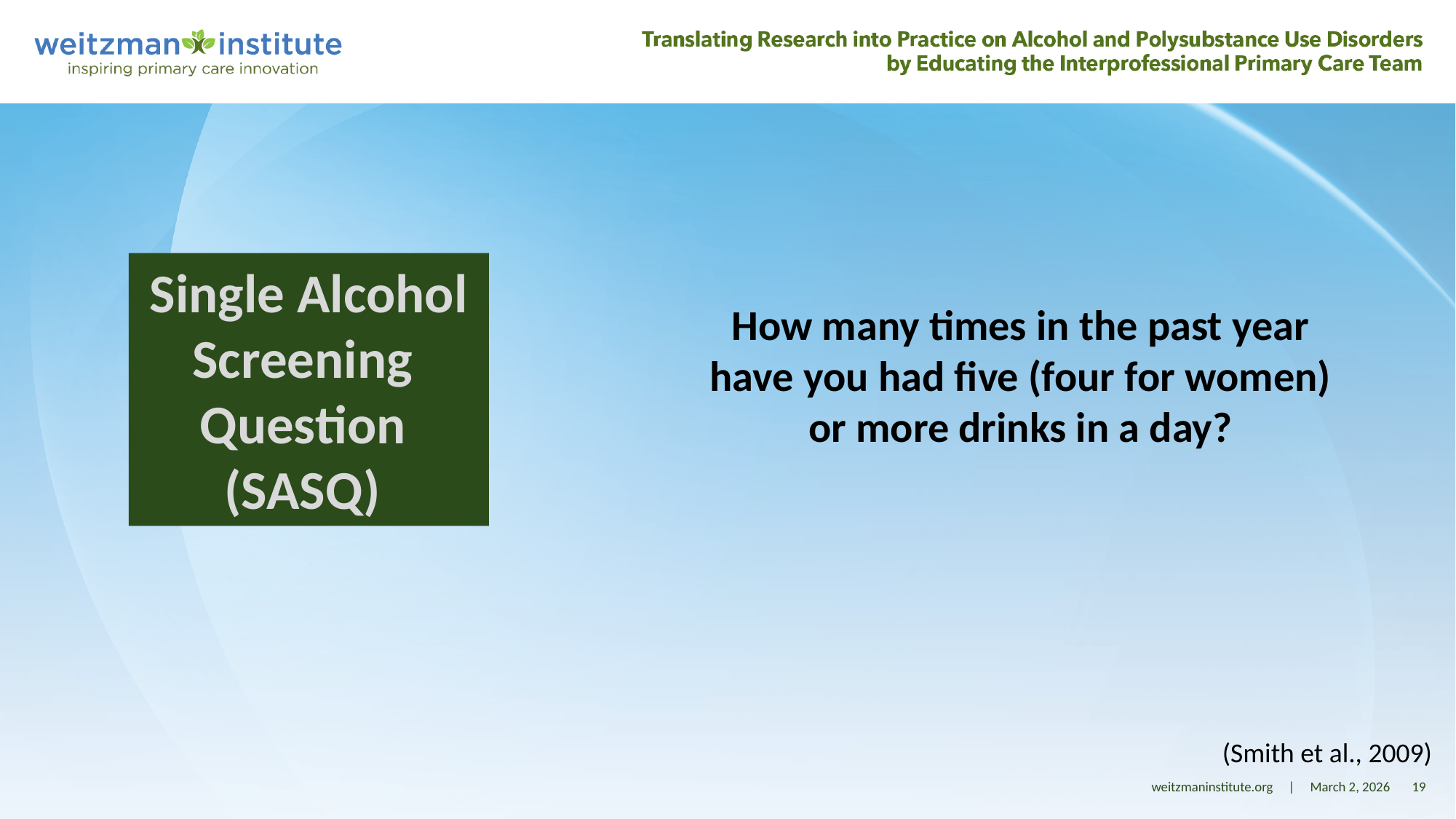

Single Alcohol Screening
Question
(SASQ)
How many times in the past year have you had five (four for women) or more drinks in a day?
(Smith et al., 2009)